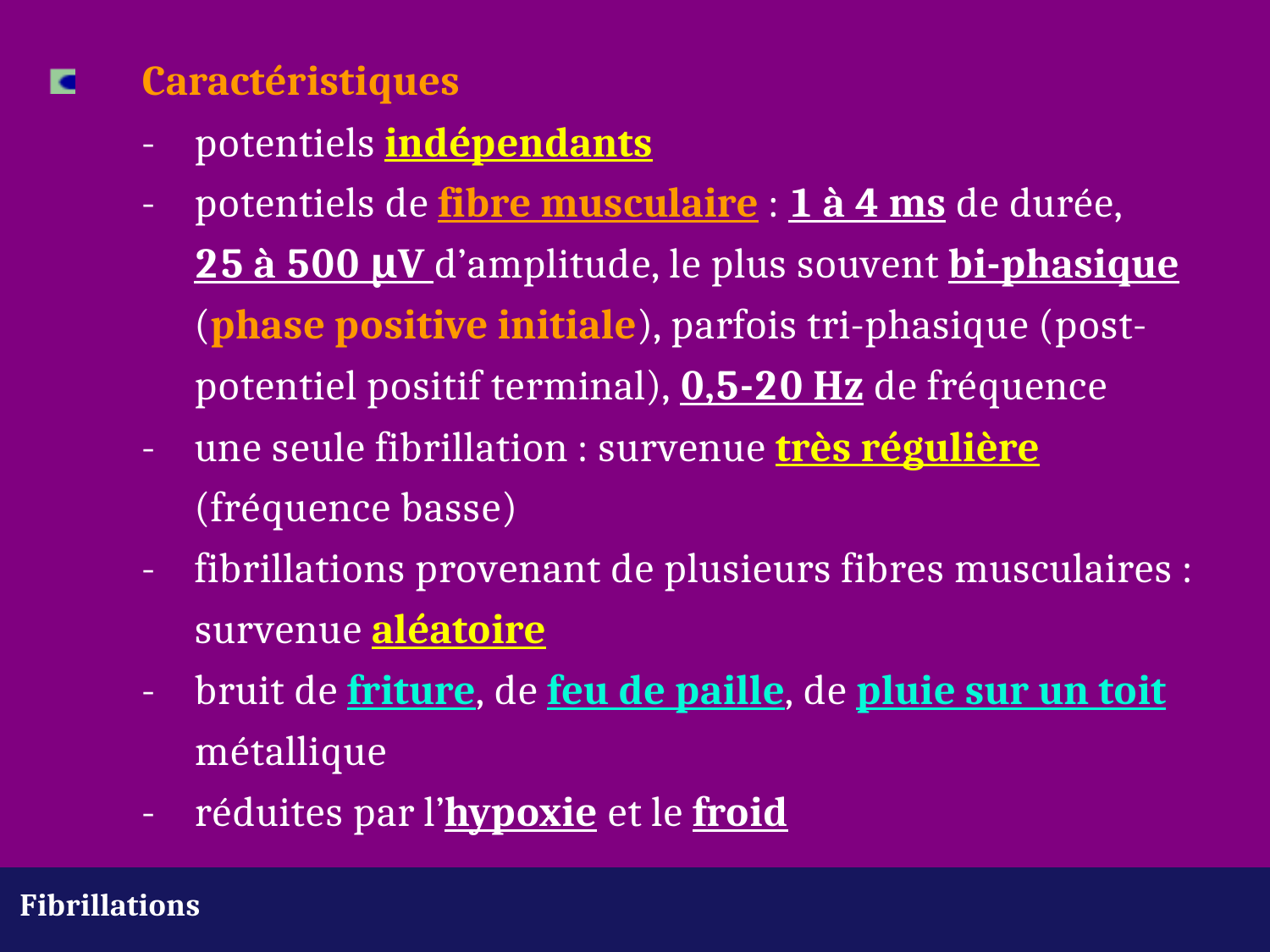

Caractéristiques
	- 	potentiels indépendants
	-	potentiels de fibre musculaire : 1 à 4 ms de durée, 			25 à 500 μV d’amplitude, le plus souvent bi-phasique 			(phase positive initiale), parfois tri-phasique (post-			potentiel positif terminal), 0,5-20 Hz de fréquence
	-	une seule fibrillation : survenue très régulière 				(fréquence basse)
	-	fibrillations provenant de plusieurs fibres musculaires : 			survenue aléatoire
	-	bruit de friture, de feu de paille, de pluie sur un toit 			métallique
	- 	réduites par l’hypoxie et le froid
Fibrillations